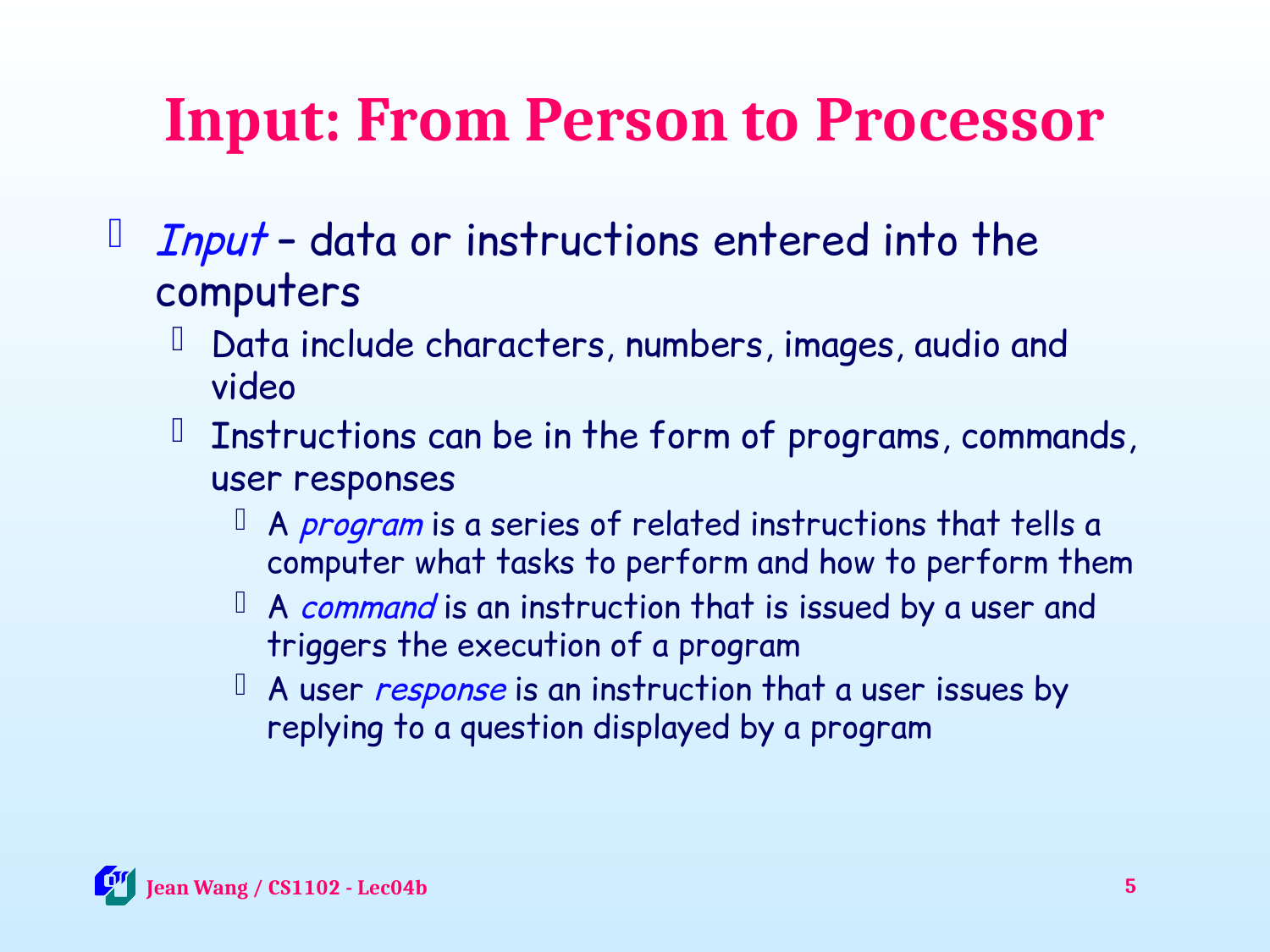

# Input: From Person to Processor
Input – data or instructions entered into the computers
Data include characters, numbers, images, audio and video
Instructions can be in the form of programs, commands, user responses
A program is a series of related instructions that tells a computer what tasks to perform and how to perform them
A command is an instruction that is issued by a user and triggers the execution of a program
A user response is an instruction that a user issues by replying to a question displayed by a program

5
    Jean Wang / CS1102 - Lec04b